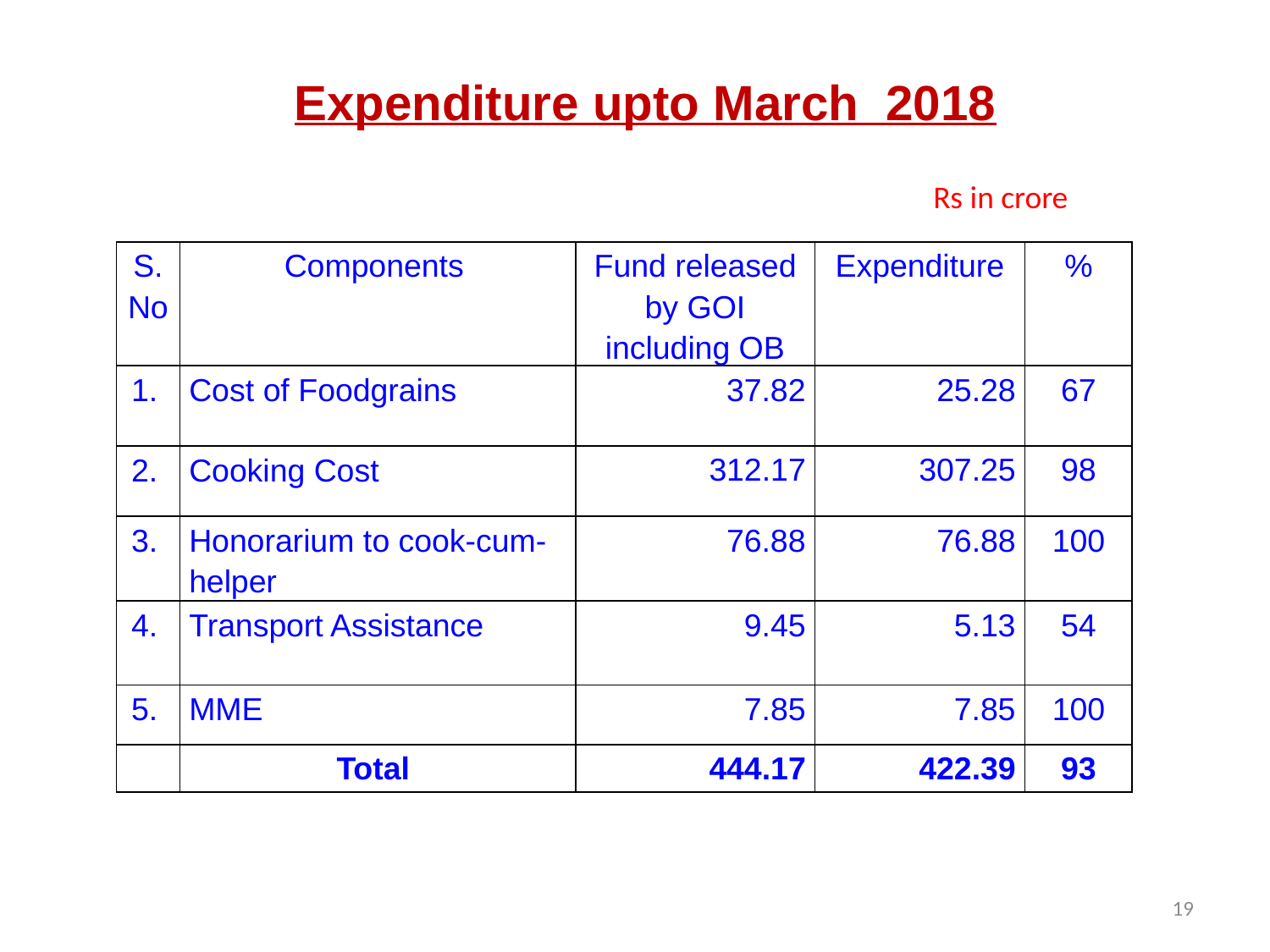

# Expenditure upto March  2018
Rs in crore
| S. No | Components | Fund released by GOI including OB | Expenditure | % |
| --- | --- | --- | --- | --- |
| 1. | Cost of Foodgrains | 37.82 | 25.28 | 67 |
| 2. | Cooking Cost | 312.17 | 307.25 | 98 |
| 3. | Honorarium to cook-cum-helper | 76.88 | 76.88 | 100 |
| 4. | Transport Assistance | 9.45 | 5.13 | 54 |
| 5. | MME | 7.85 | 7.85 | 100 |
|  | Total | 444.17 | 422.39 | 93 |
19